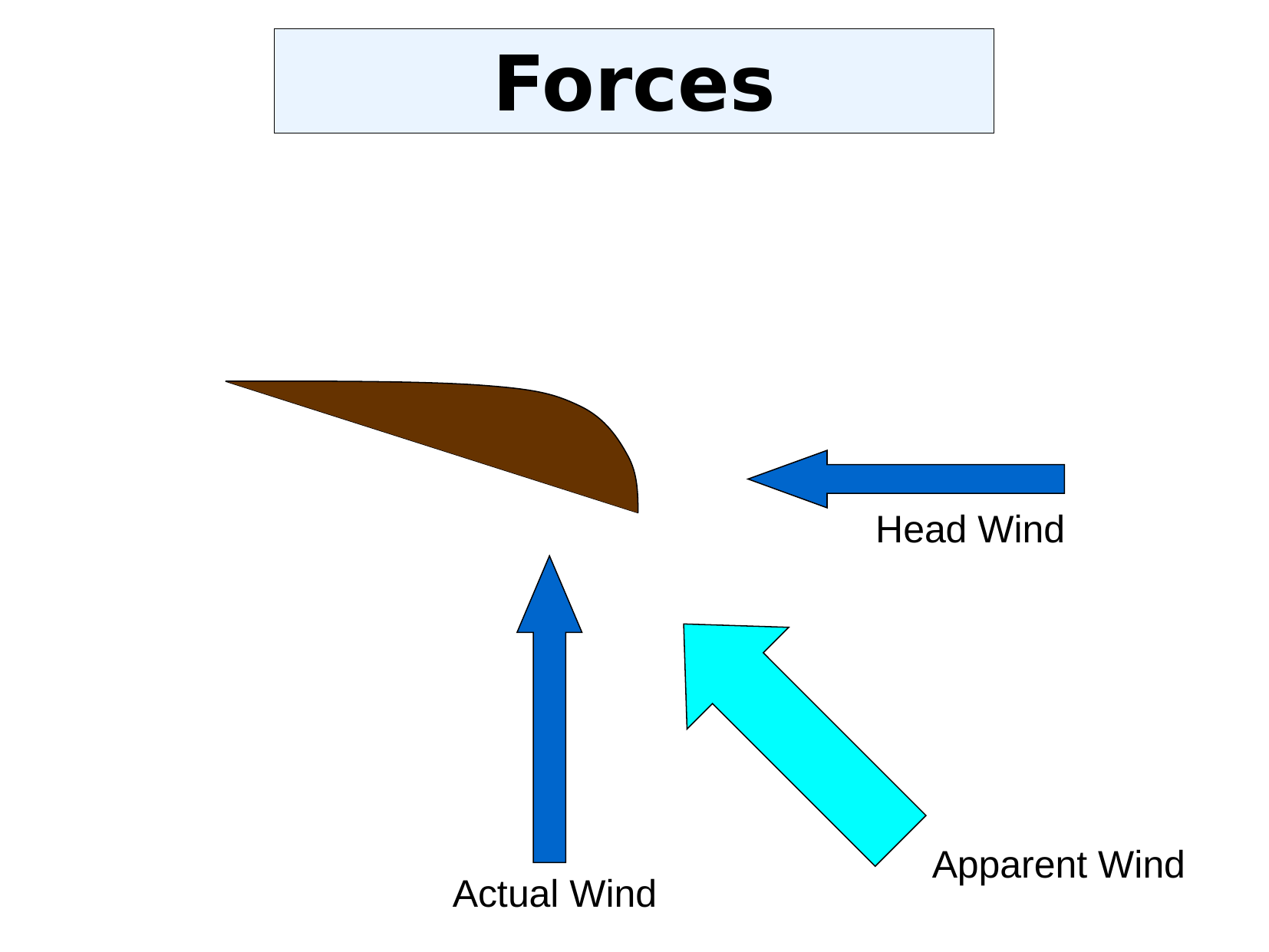

Forces

 Head Wind

Actual Wind

Apparent Wind